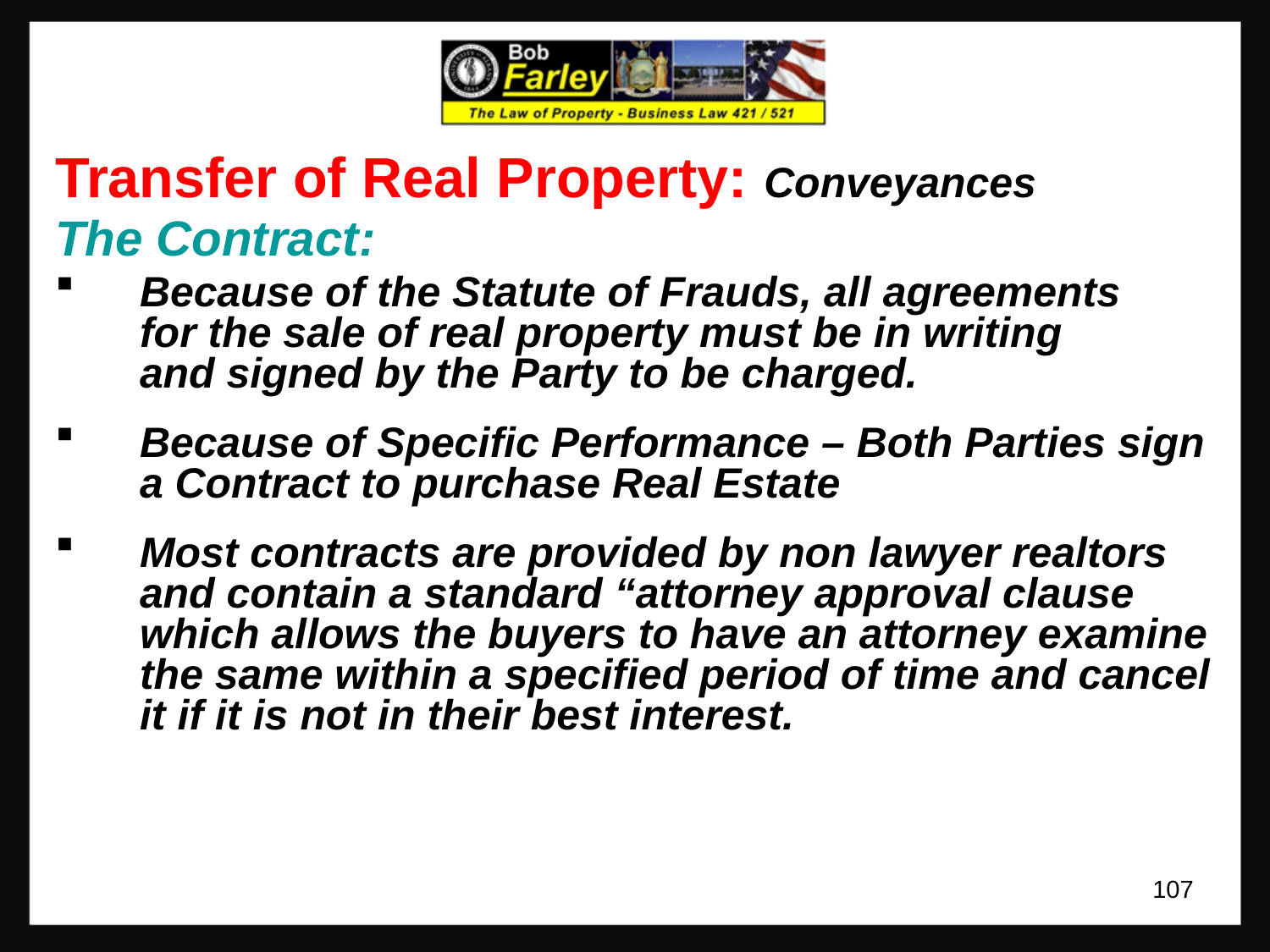

Transfer of Real Property: Conveyances
The Contract:
Because of the Statute of Frauds, all agreements     for the sale of real property must be in writing          and signed by the Party to be charged.

Because of Specific Performance – Both Parties sign a Contract to purchase Real Estate

Most contracts are provided by non lawyer realtors and contain a standard “attorney approval clause which allows the buyers to have an attorney examine the same within a specified period of time and cancel it if it is not in their best interest.

107